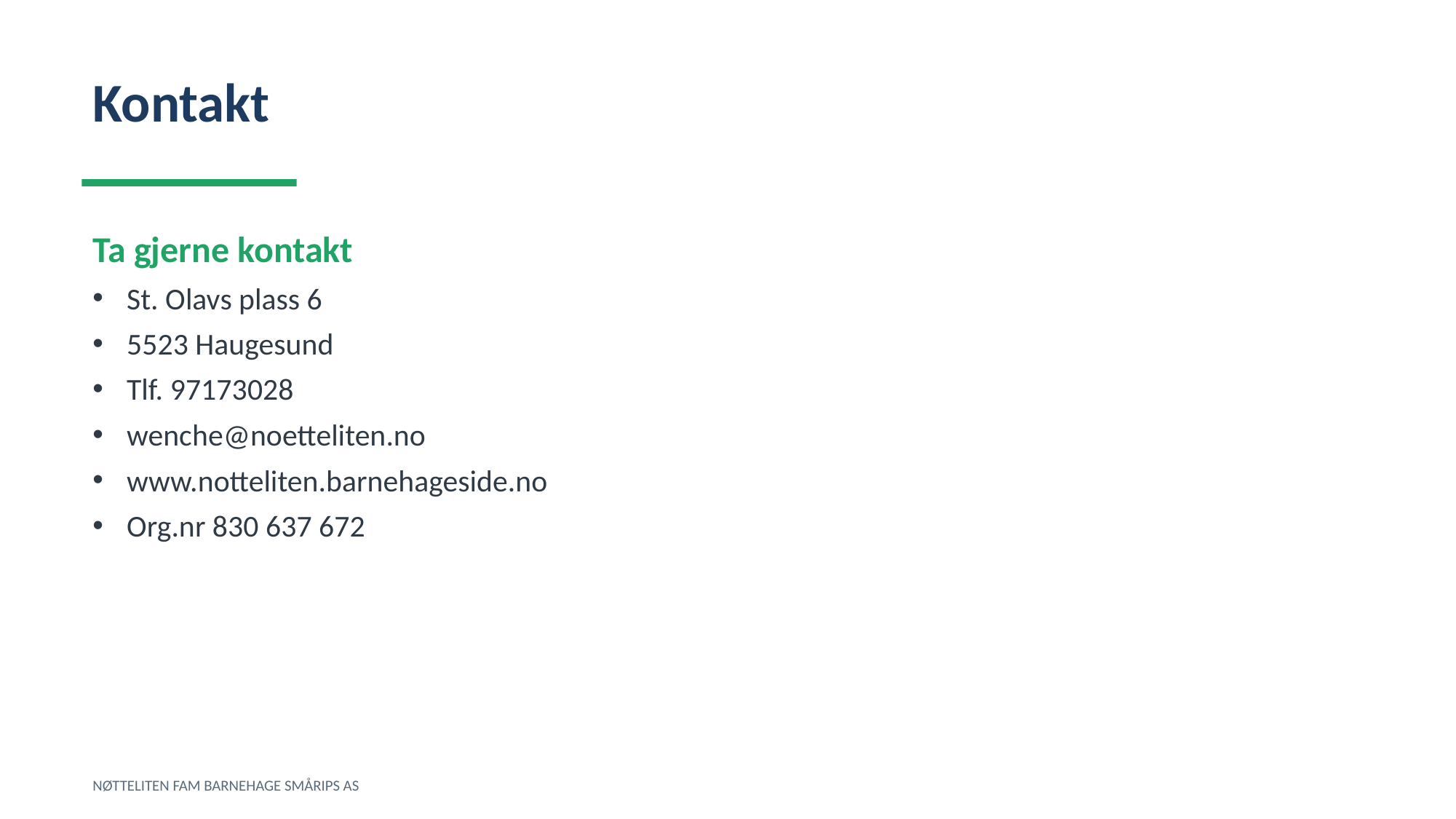

Kontakt

Ta gjerne kontakt
St. Olavs plass 6
5523 Haugesund
Tlf. 97173028
wenche@noetteliten.no
www.notteliten.barnehageside.no
Org.nr 830 637 672
NØTTELITEN FAM BARNEHAGE SMÅRIPS AS